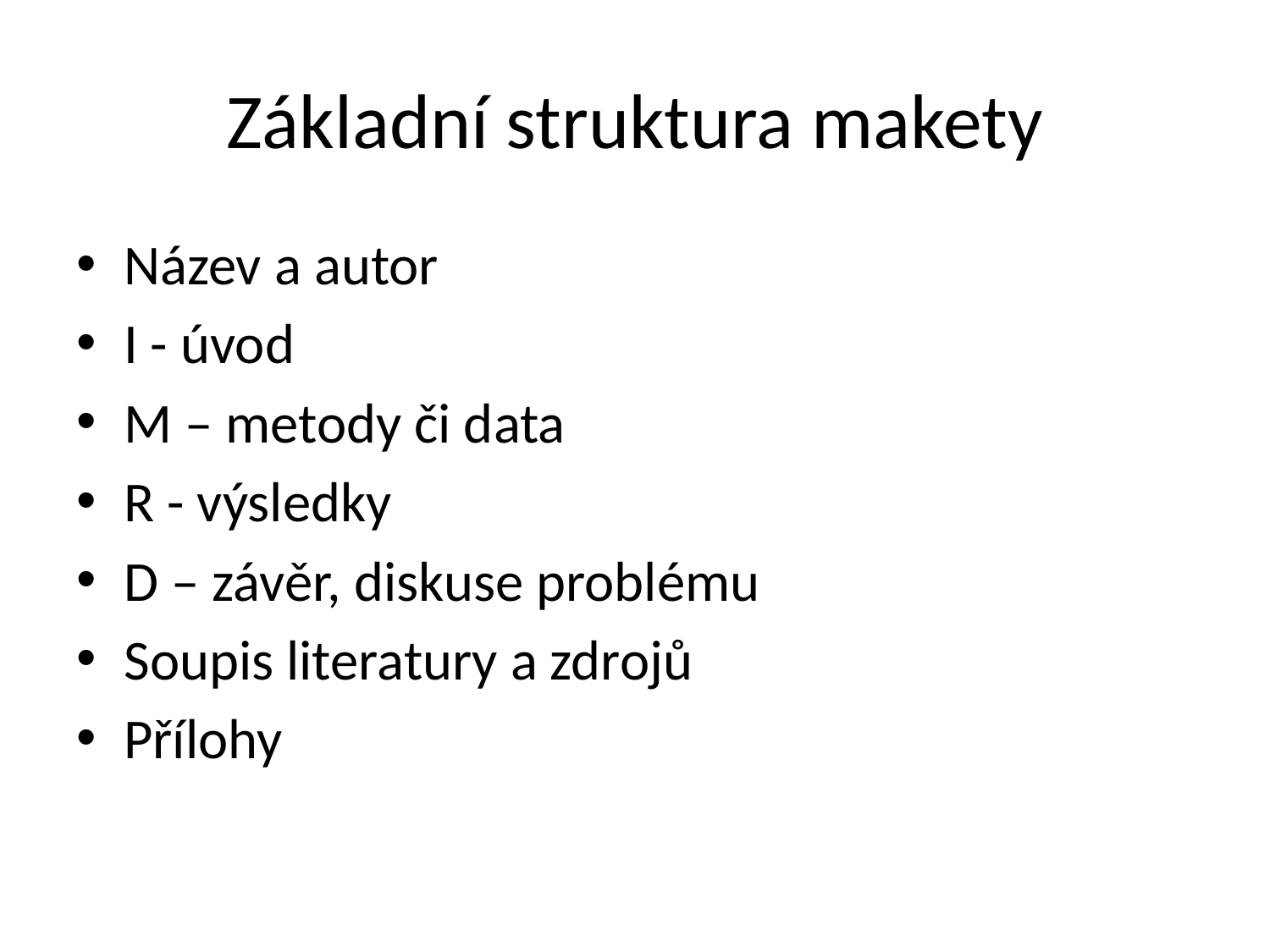

# Základní struktura makety
Název a autor
I - úvod
M – metody či data
R - výsledky
D – závěr, diskuse problému
Soupis literatury a zdrojů
Přílohy